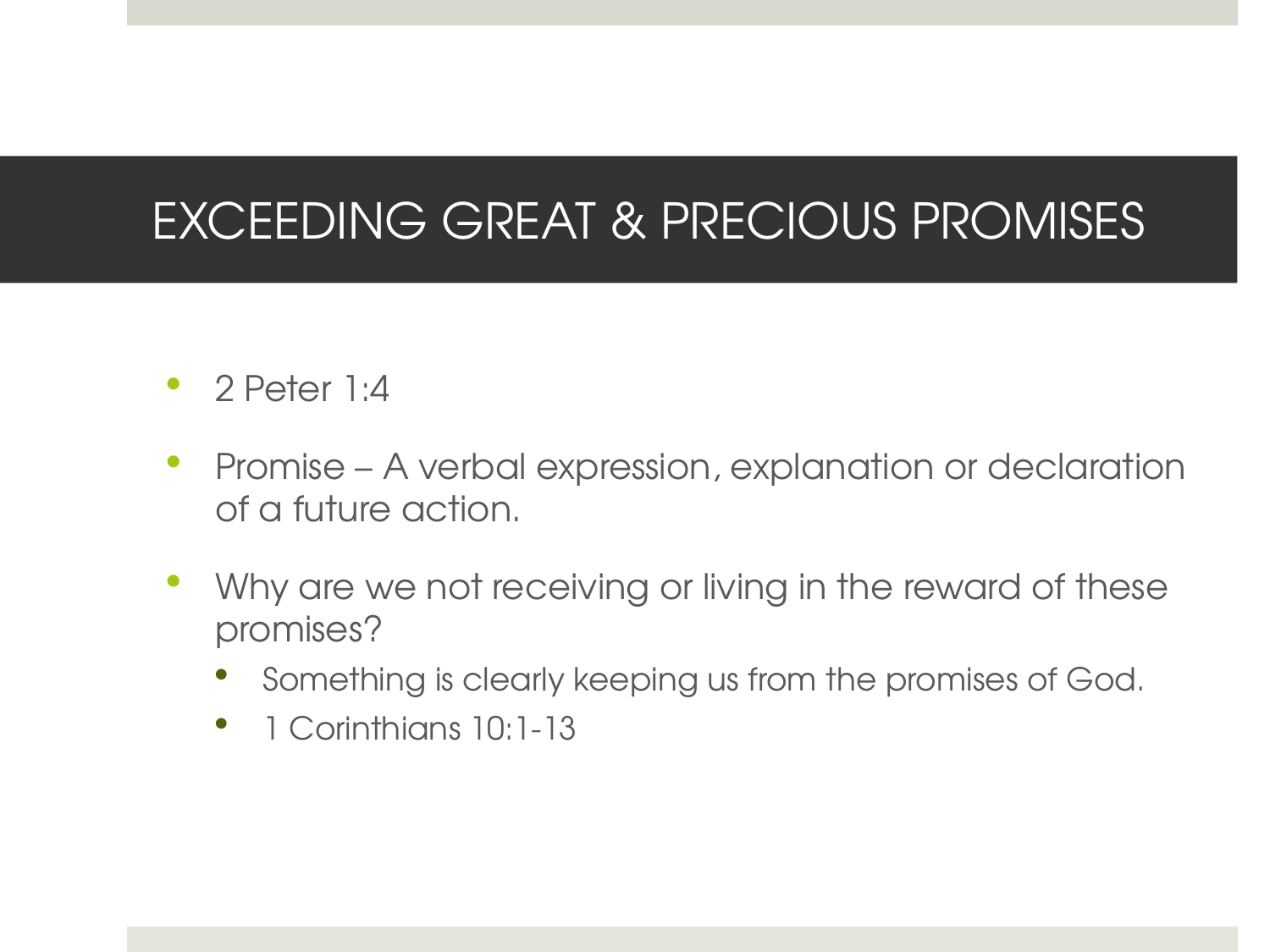

# EXCEEDING GREAT & PRECIOUS PROMISES
2 Peter 1:4
Promise – A verbal expression, explanation or declaration of a future action.
Why are we not receiving or living in the reward of these promises?
Something is clearly keeping us from the promises of God.
1 Corinthians 10:1-13